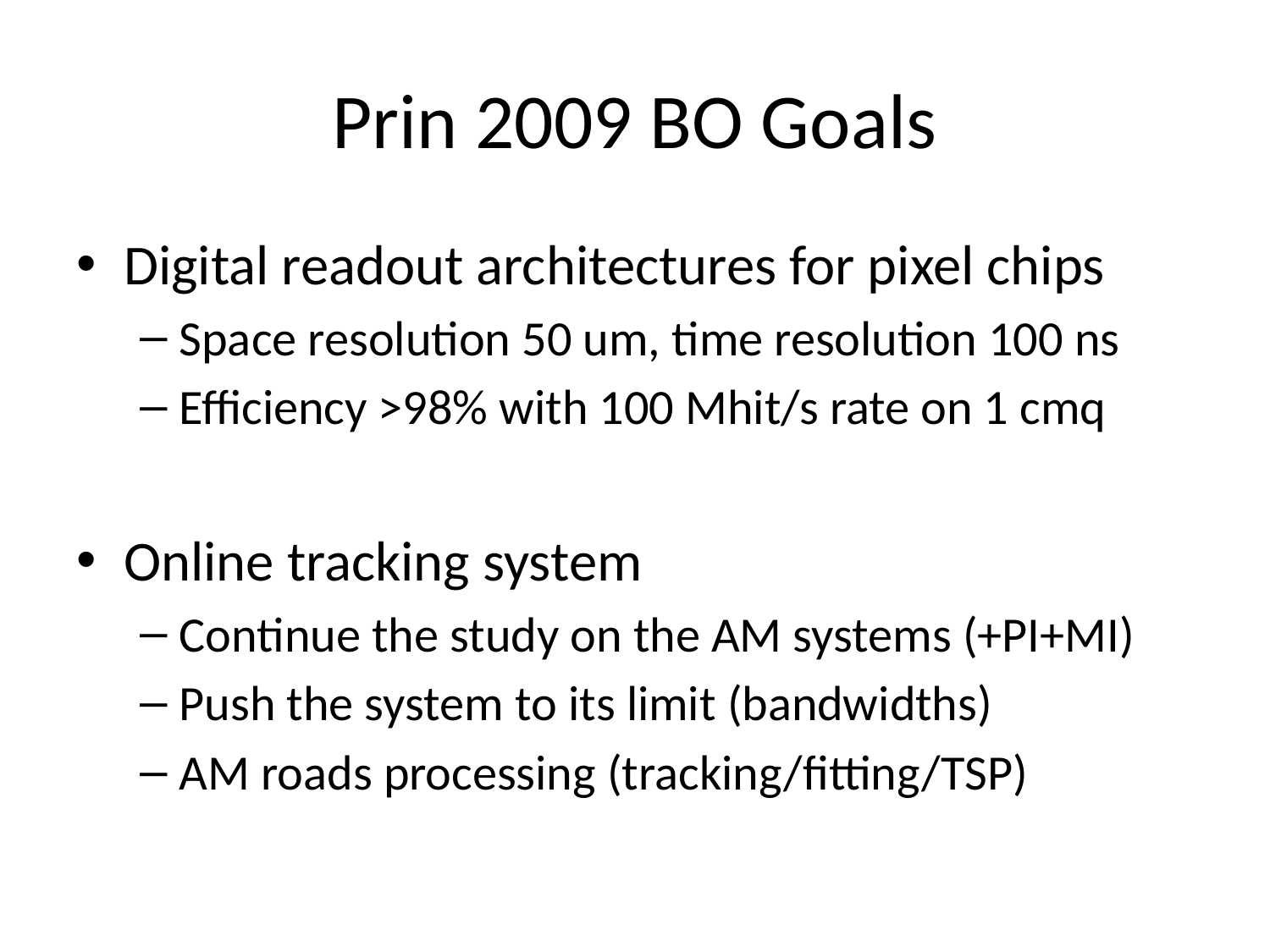

# Prin 2009 BO Goals
Digital readout architectures for pixel chips
Space resolution 50 um, time resolution 100 ns
Efficiency >98% with 100 Mhit/s rate on 1 cmq

Online tracking system
Continue the study on the AM systems (+PI+MI)
Push the system to its limit (bandwidths)
AM roads processing (tracking/fitting/TSP)